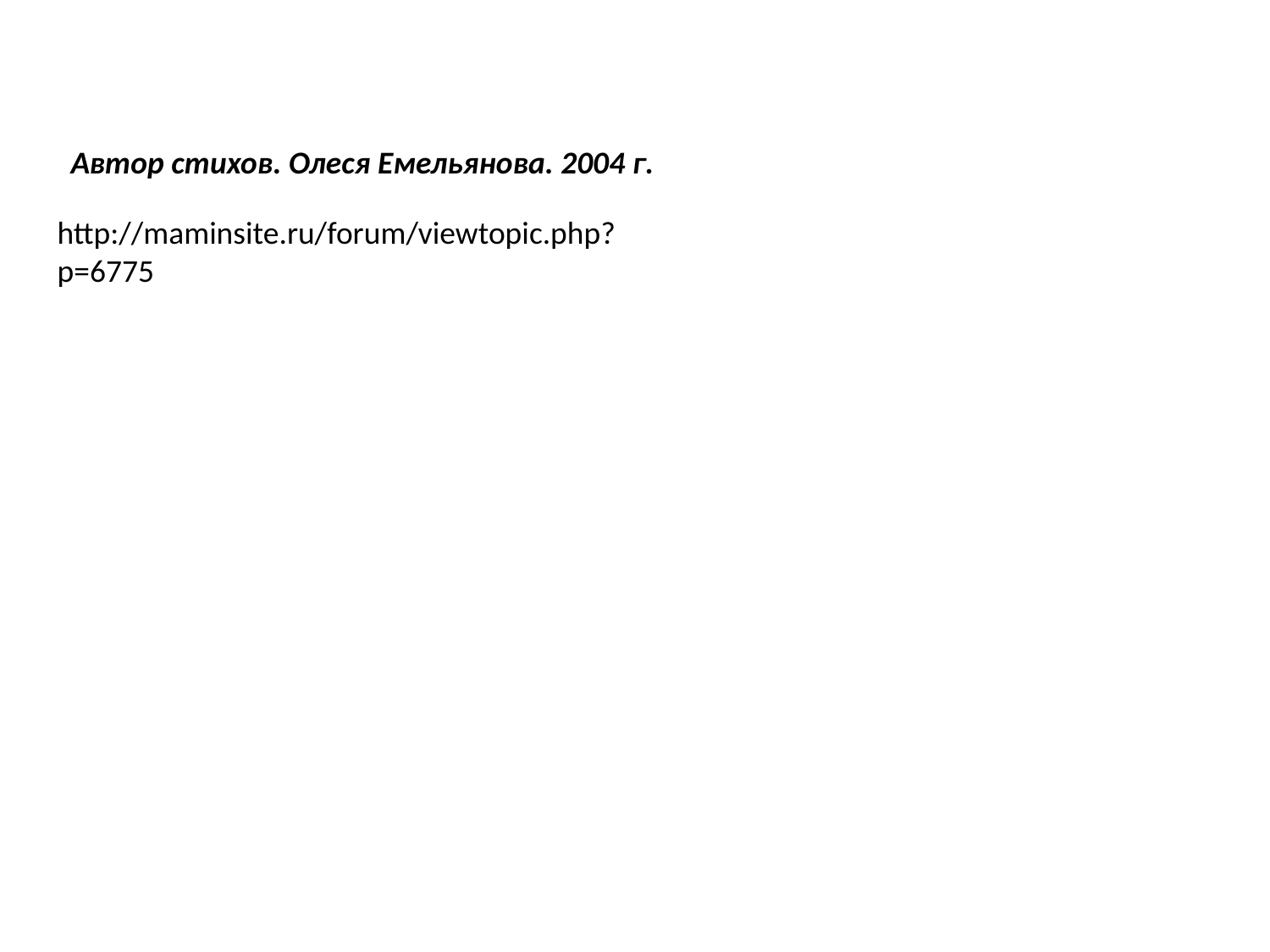

Автор стихов. Олеся Емельянова. 2004 г.
http://maminsite.ru/forum/viewtopic.php?p=6775